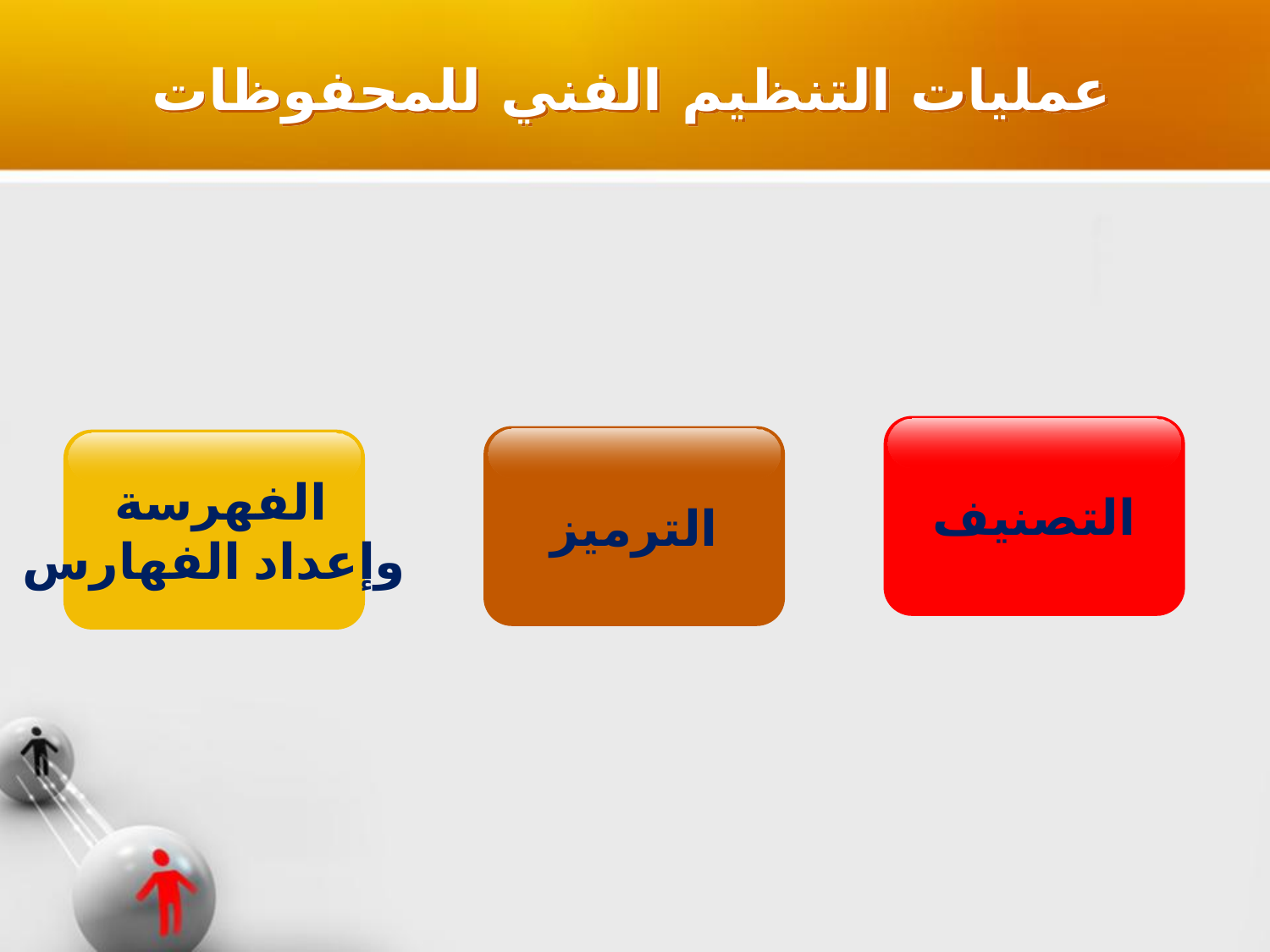

عمليات التنظيم الفني للمحفوظات
التصنيف

الترميز

الفهرسة
وإعداد الفهارس